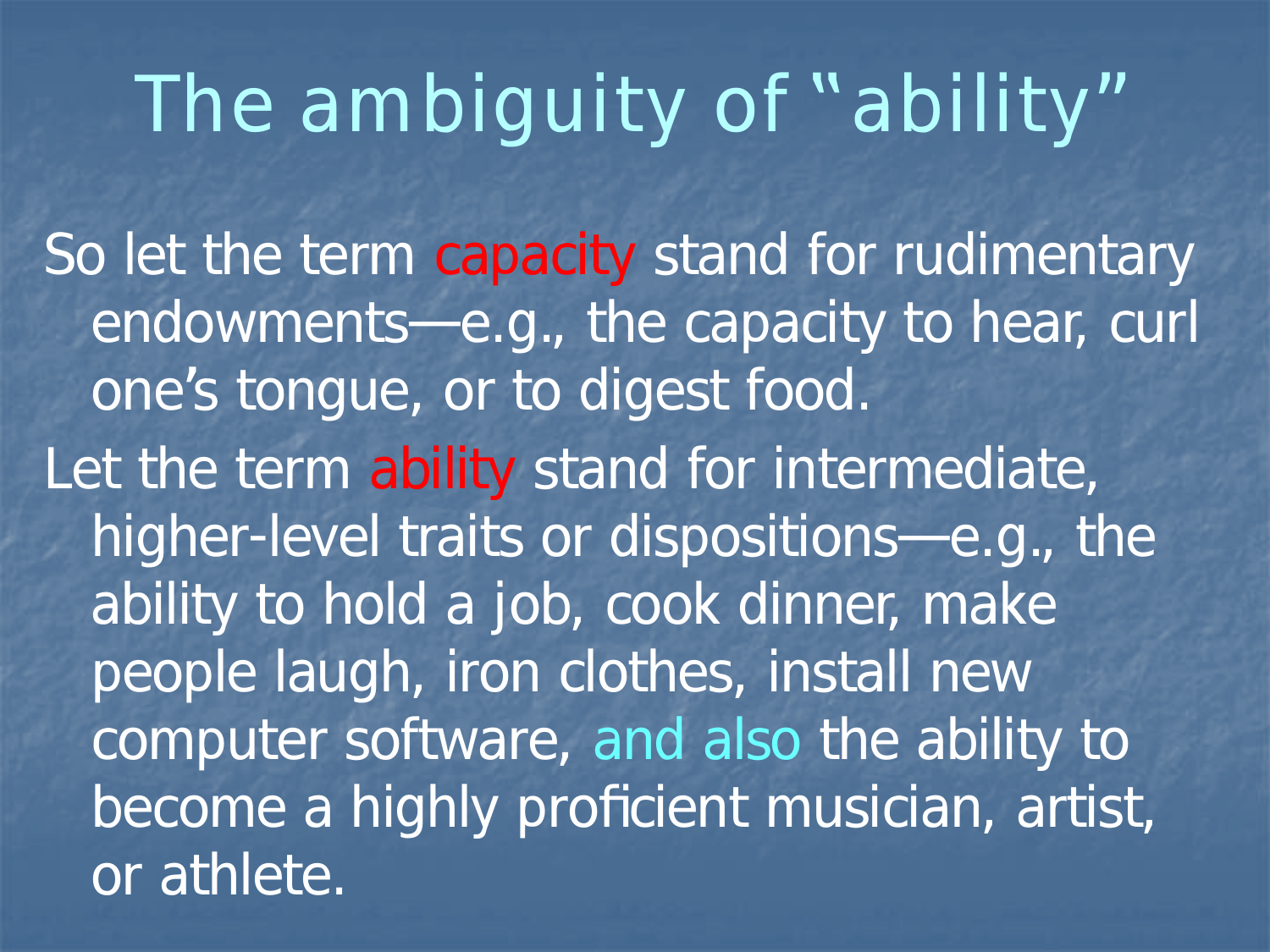

# The ambiguity of “ability”
So let the term capacity stand for rudimentary endowments—e.g., the capacity to hear, curl one’s tongue, or to digest food.
Let the term ability stand for intermediate, higher-level traits or dispositions—e.g., the ability to hold a job, cook dinner, make people laugh, iron clothes, install new computer software, and also the ability to become a highly proficient musician, artist, or athlete.